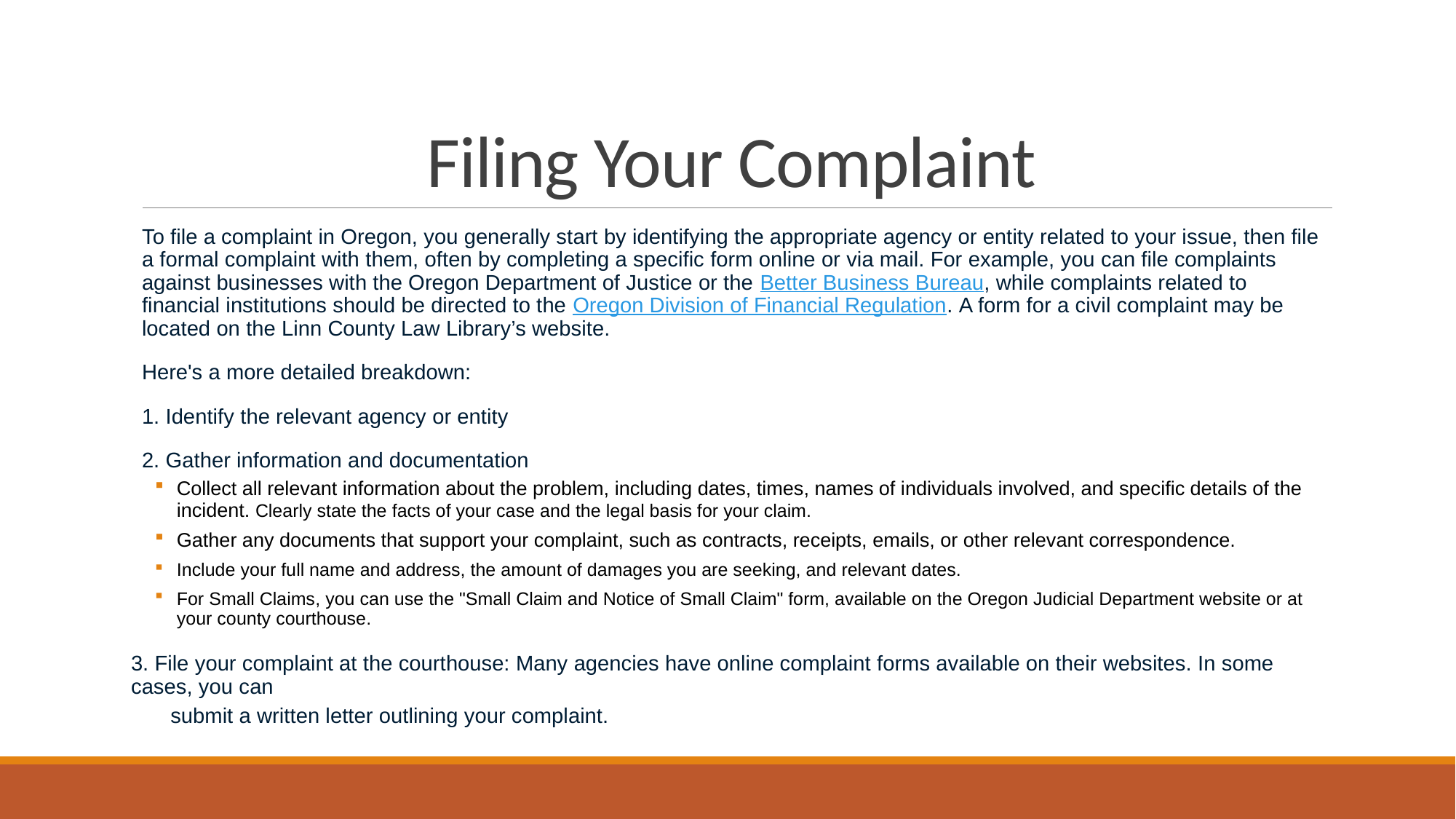

# Filing Your Complaint
To file a complaint in Oregon, you generally start by identifying the appropriate agency or entity related to your issue, then file a formal complaint with them, often by completing a specific form online or via mail. For example, you can file complaints against businesses with the Oregon Department of Justice or the Better Business Bureau, while complaints related to financial institutions should be directed to the Oregon Division of Financial Regulation. A form for a civil complaint may be located on the Linn County Law Library’s website.
Here's a more detailed breakdown:
1. Identify the relevant agency or entity
2. Gather information and documentation
Collect all relevant information about the problem, including dates, times, names of individuals involved, and specific details of the incident. Clearly state the facts of your case and the legal basis for your claim.
Gather any documents that support your complaint, such as contracts, receipts, emails, or other relevant correspondence.
Include your full name and address, the amount of damages you are seeking, and relevant dates.
For Small Claims, you can use the "Small Claim and Notice of Small Claim" form, available on the Oregon Judicial Department website or at your county courthouse.
3. File your complaint at the courthouse: Many agencies have online complaint forms available on their websites. In some cases, you can
    submit a written letter outlining your complaint.